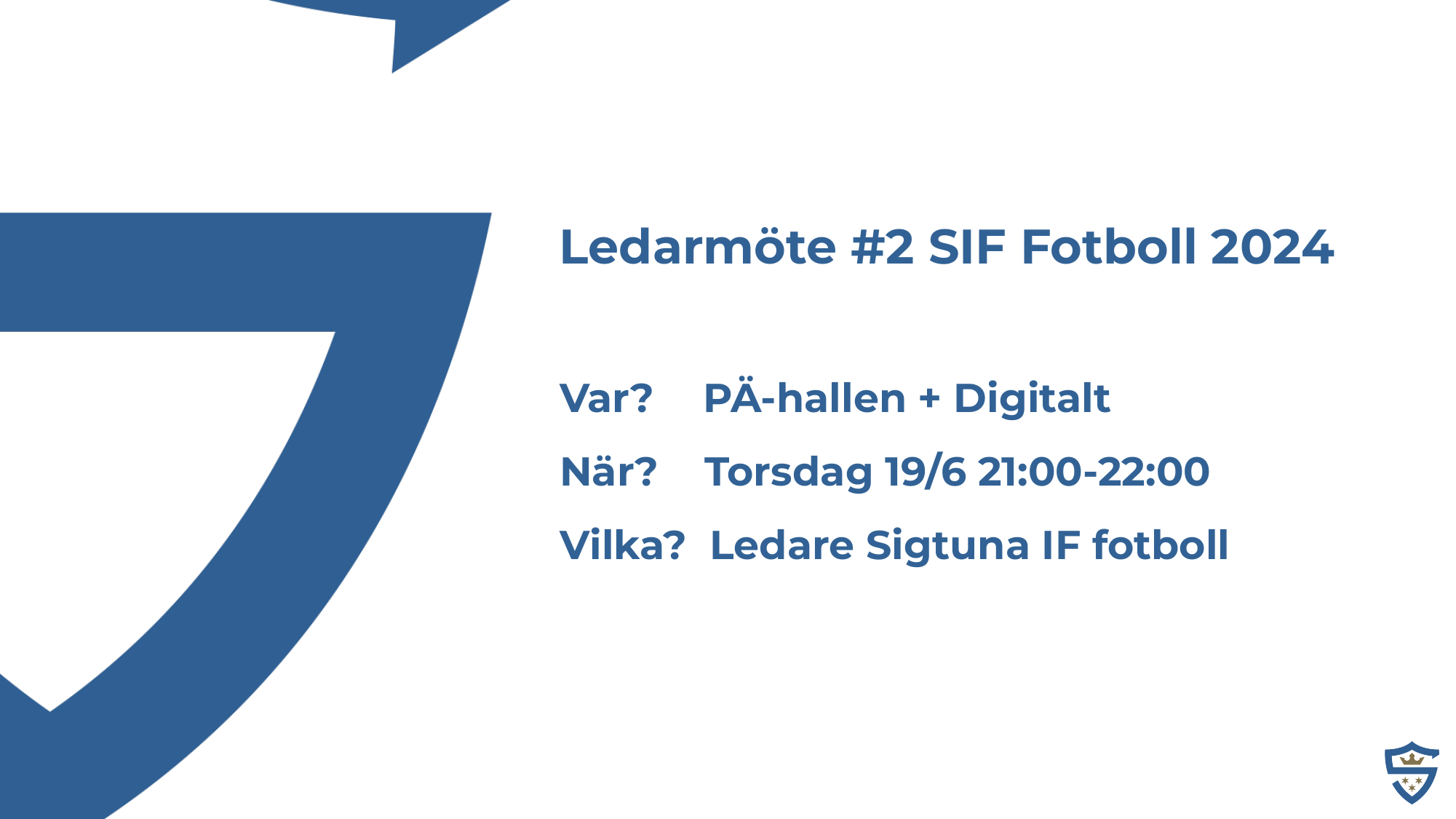

Ledarmöte #2 SIF Fotboll 2024
Var? 	   PÄ-hallen + Digitalt
När?    Torsdag 19/6 21:00-22:00
Vilka?  Ledare Sigtuna IF fotboll